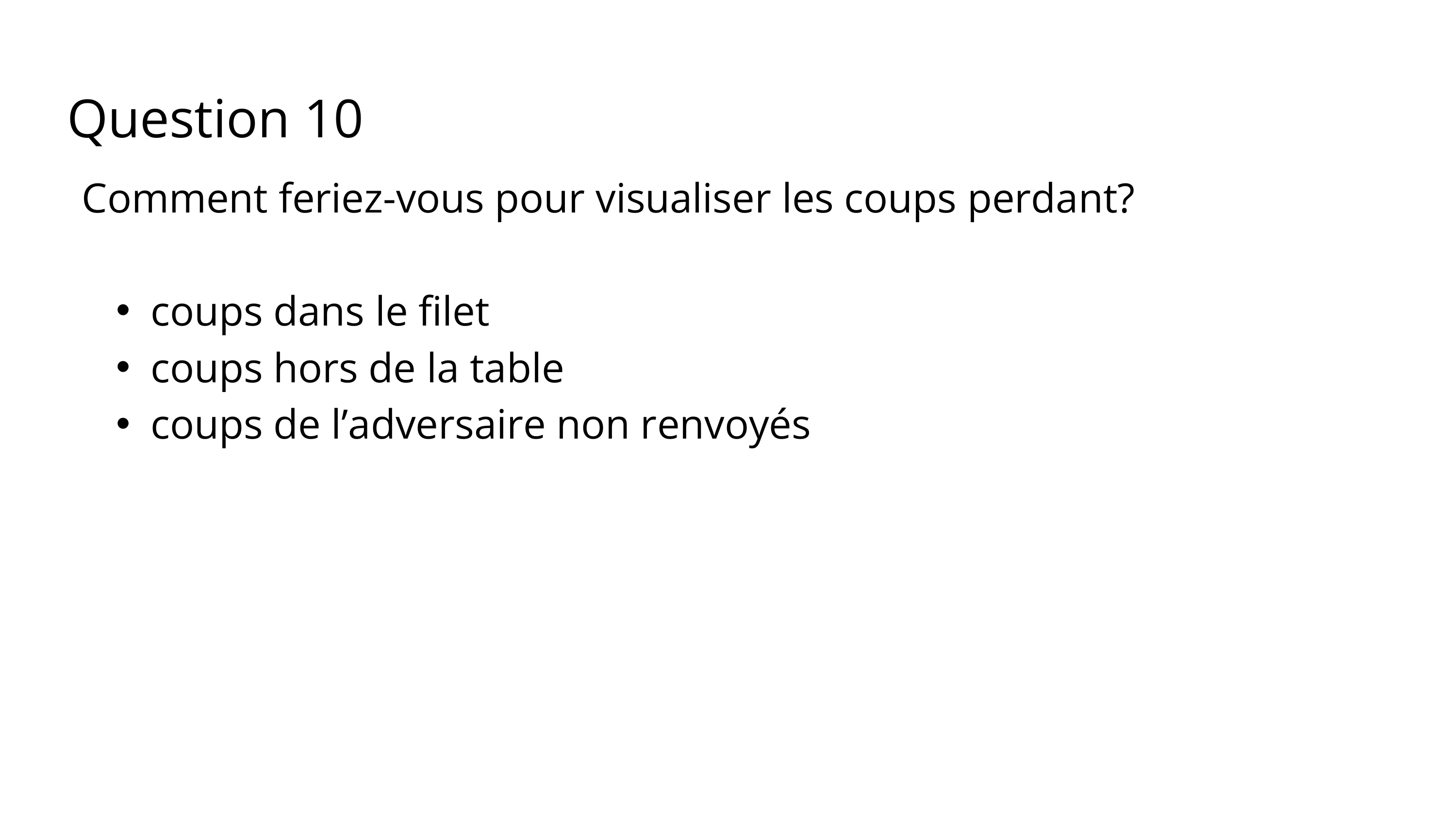

Question 10
Comment feriez-vous pour visualiser les coups perdant?

coups dans le filet
coups hors de la table
coups de l’adversaire non renvoyés